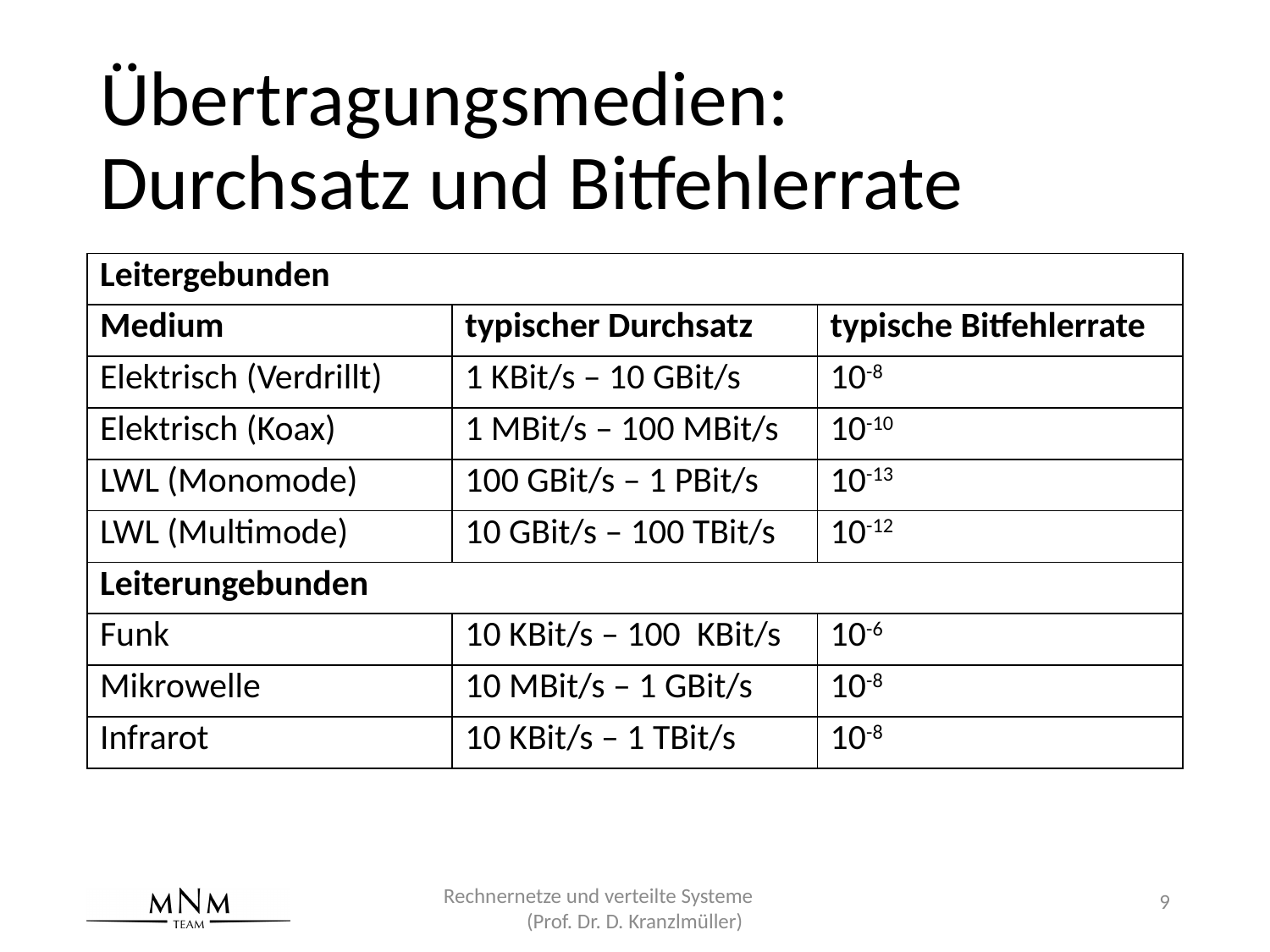

# Übertragungsmedien: Durchsatz und Bitfehlerrate
| Leitergebunden |  |  |
| --- | --- | --- |
| Medium | typischer Durchsatz | typische Bitfehlerrate |
| Elektrisch (Verdrillt) | 1 KBit/s – 10 GBit/s | 10-8 |
| Elektrisch (Koax) | 1 MBit/s – 100 MBit/s | 10-10 |
| LWL (Monomode) | 100 GBit/s – 1 PBit/s | 10-13 |
| LWL (Multimode) | 10 GBit/s – 100 TBit/s | 10-12 |
| Leiterungebunden |  |  |
| Funk | 10 KBit/s – 100 KBit/s | 10-6 |
| Mikrowelle | 10 MBit/s – 1 GBit/s | 10-8 |
| Infrarot | 10 KBit/s – 1 TBit/s | 10-8 |
Rechnernetze und verteilte Systeme                (Prof. Dr. D. Kranzlmüller)